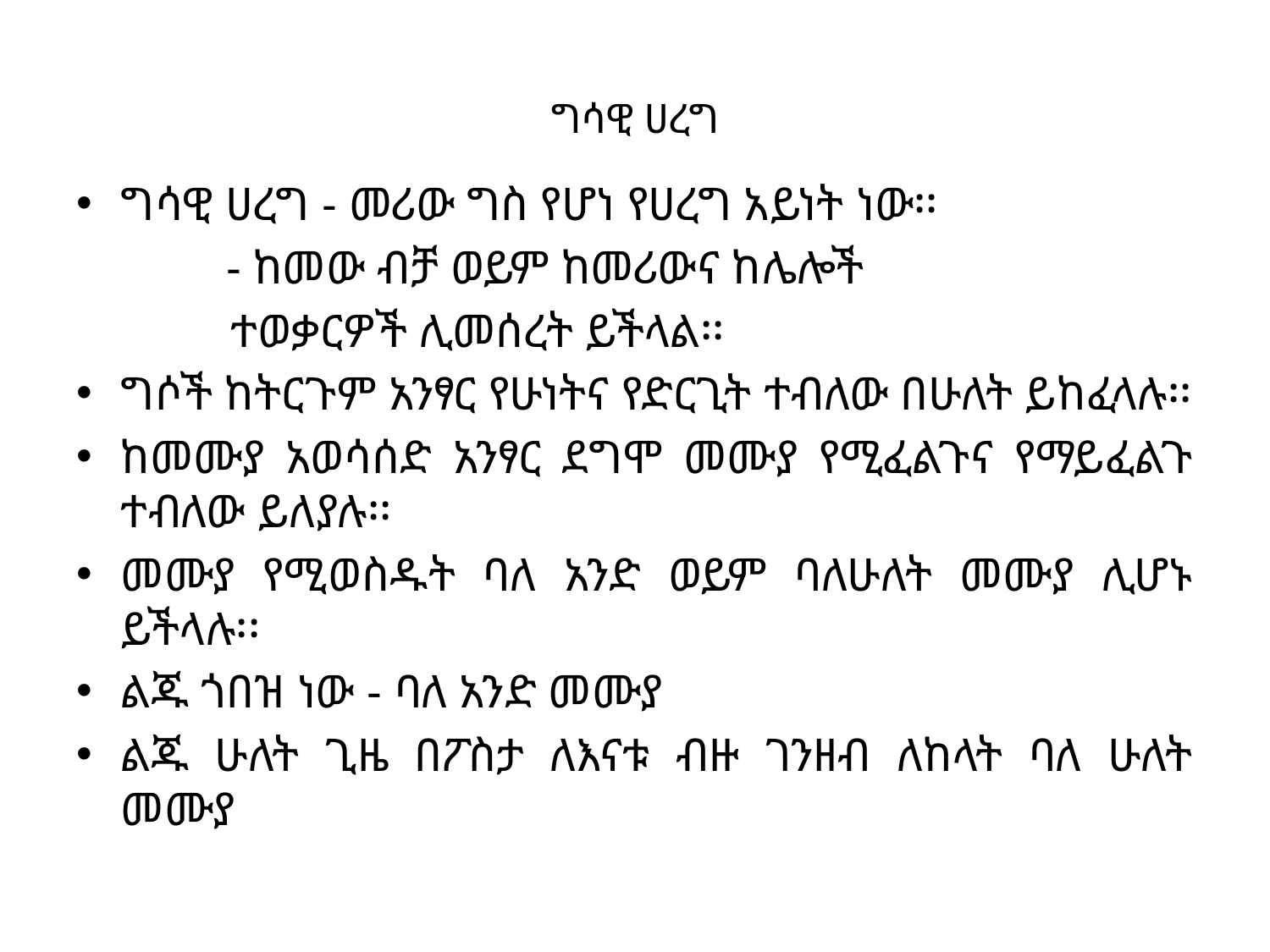

# ግሳዊ ሀረግ
ግሳዊ ሀረግ - መሪው ግስ የሆነ የሀረግ አይነት ነው፡፡
            - ከመው ብቻ ወይም ከመሪውና ከሌሎች
             ተወቃርዎች ሊመሰረት ይችላል፡፡
ግሶች ከትርጉም አንፃር የሁነትና የድርጊት ተብለው በሁለት ይከፈላሉ፡፡
ከመሙያ አወሳሰድ አንፃር ደግሞ መሙያ የሚፈልጉና የማይፈልጉ ተብለው ይለያሉ፡፡
መሙያ የሚወስዱት ባለ አንድ ወይም ባለሁለት መሙያ ሊሆኑ ይችላሉ፡፡
ልጁ ጎበዝ ነው - ባለ አንድ መሙያ
ልጁ ሁለት ጊዜ በፖስታ ለእናቱ ብዙ ገንዘብ ለከላት ባለ ሁለት መሙያ